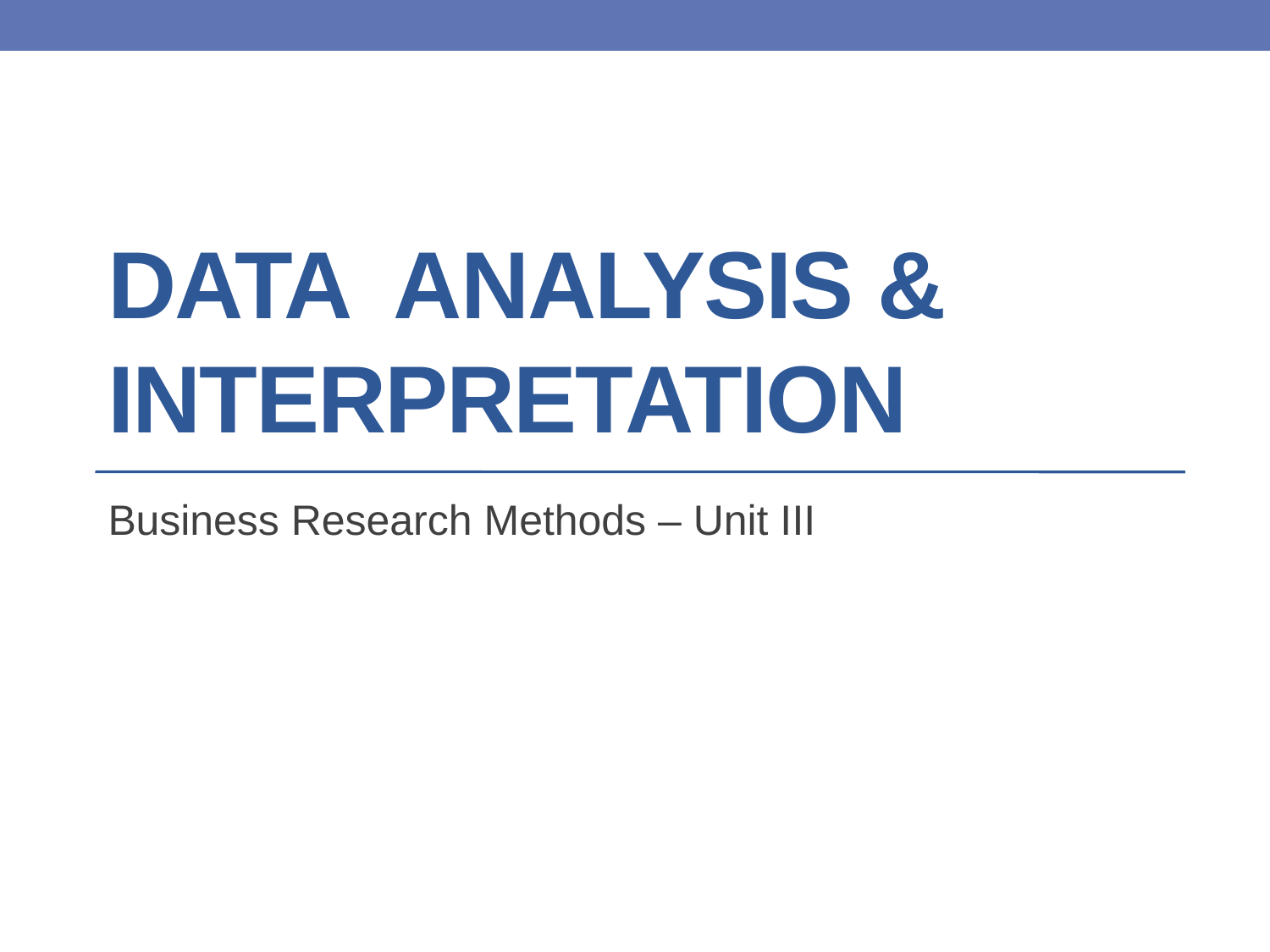

# Data  analysis & interpretation
Business Research Methods – Unit III